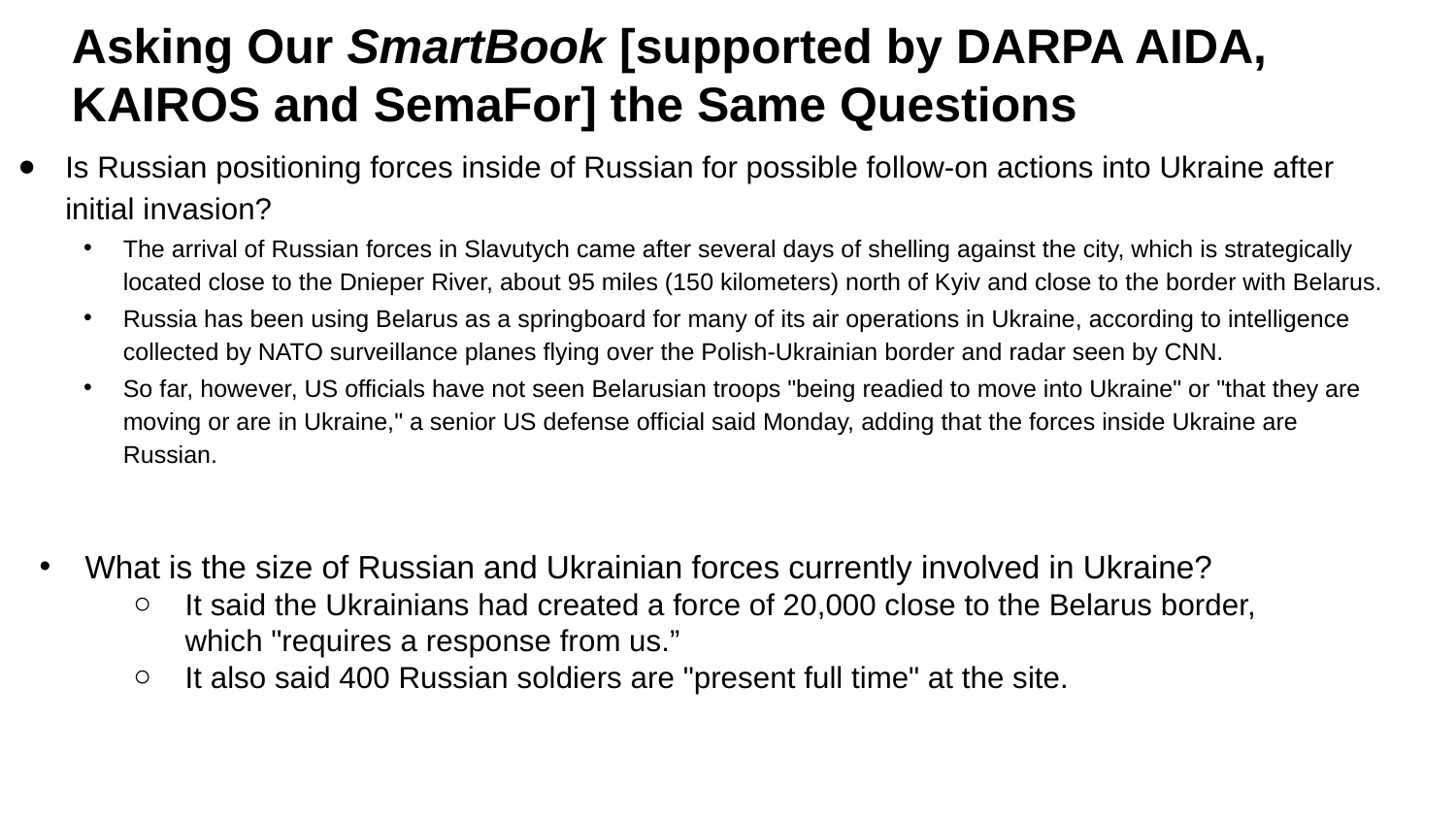

# Asking Our SmartBook [supported by DARPA AIDA, KAIROS and SemaFor] the Same Questions
Is Russian positioning forces inside of Russian for possible follow-on actions into Ukraine after initial invasion?
The arrival of Russian forces in Slavutych came after several days of shelling against the city, which is strategically located close to the Dnieper River, about 95 miles (150 kilometers) north of Kyiv and close to the border with Belarus.
Russia has been using Belarus as a springboard for many of its air operations in Ukraine, according to intelligence collected by NATO surveillance planes flying over the Polish-Ukrainian border and radar seen by CNN.
So far, however, US officials have not seen Belarusian troops "being readied to move into Ukraine" or "that they are moving or are in Ukraine," a senior US defense official said Monday, adding that the forces inside Ukraine are Russian.
What is the size of Russian and Ukrainian forces currently involved in Ukraine?
It said the Ukrainians had created a force of 20,000 close to the Belarus border, which "requires a response from us.”
It also said 400 Russian soldiers are "present full time" at the site.